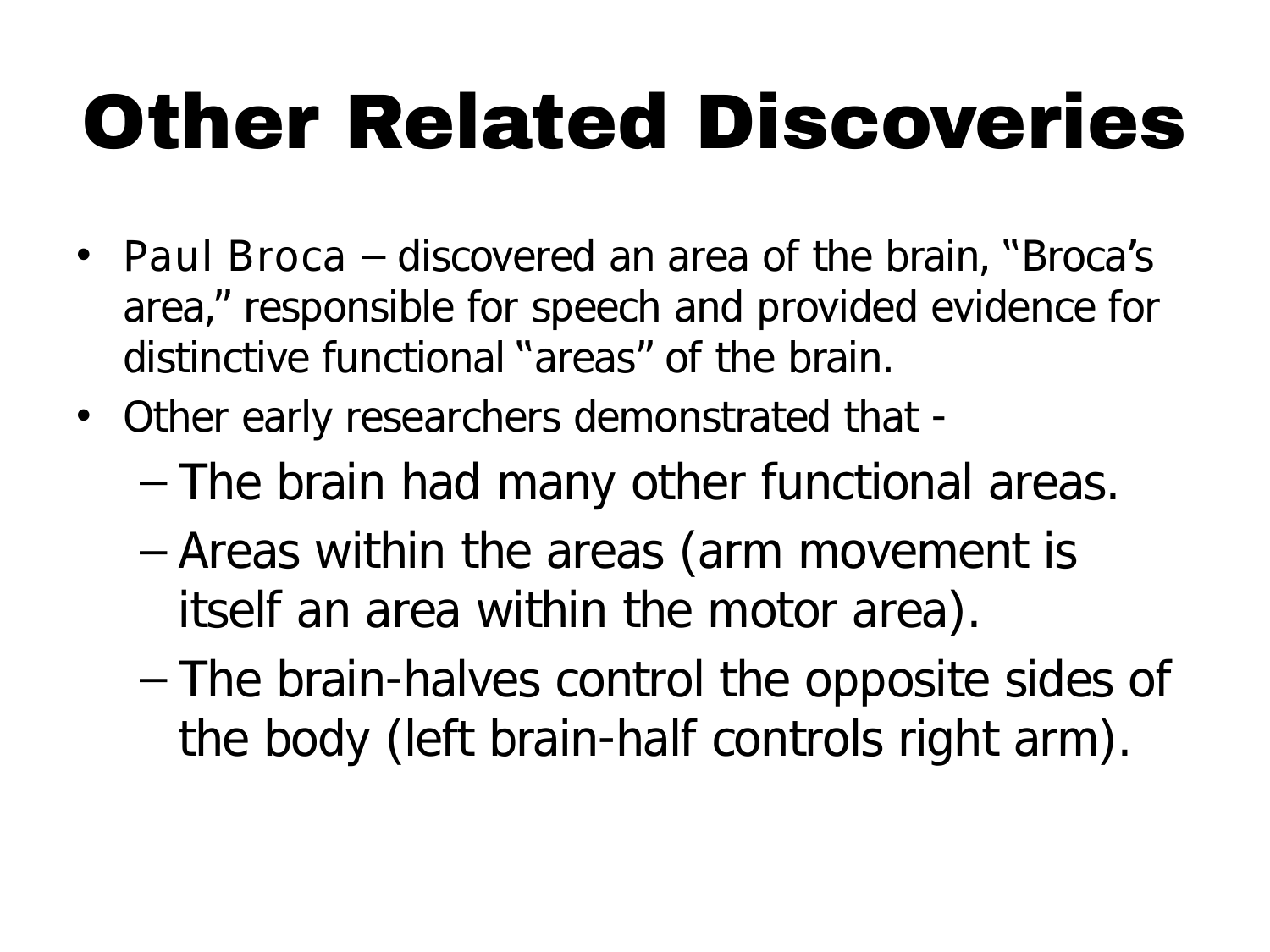

# Other Related Discoveries
Paul Broca – discovered an area of the brain, “Broca’s area,” responsible for speech and provided evidence for distinctive functional “areas” of the brain.
Other early researchers demonstrated that -
The brain had many other functional areas.
Areas within the areas (arm movement is itself an area within the motor area).
The brain-halves control the opposite sides of the body (left brain-half controls right arm).